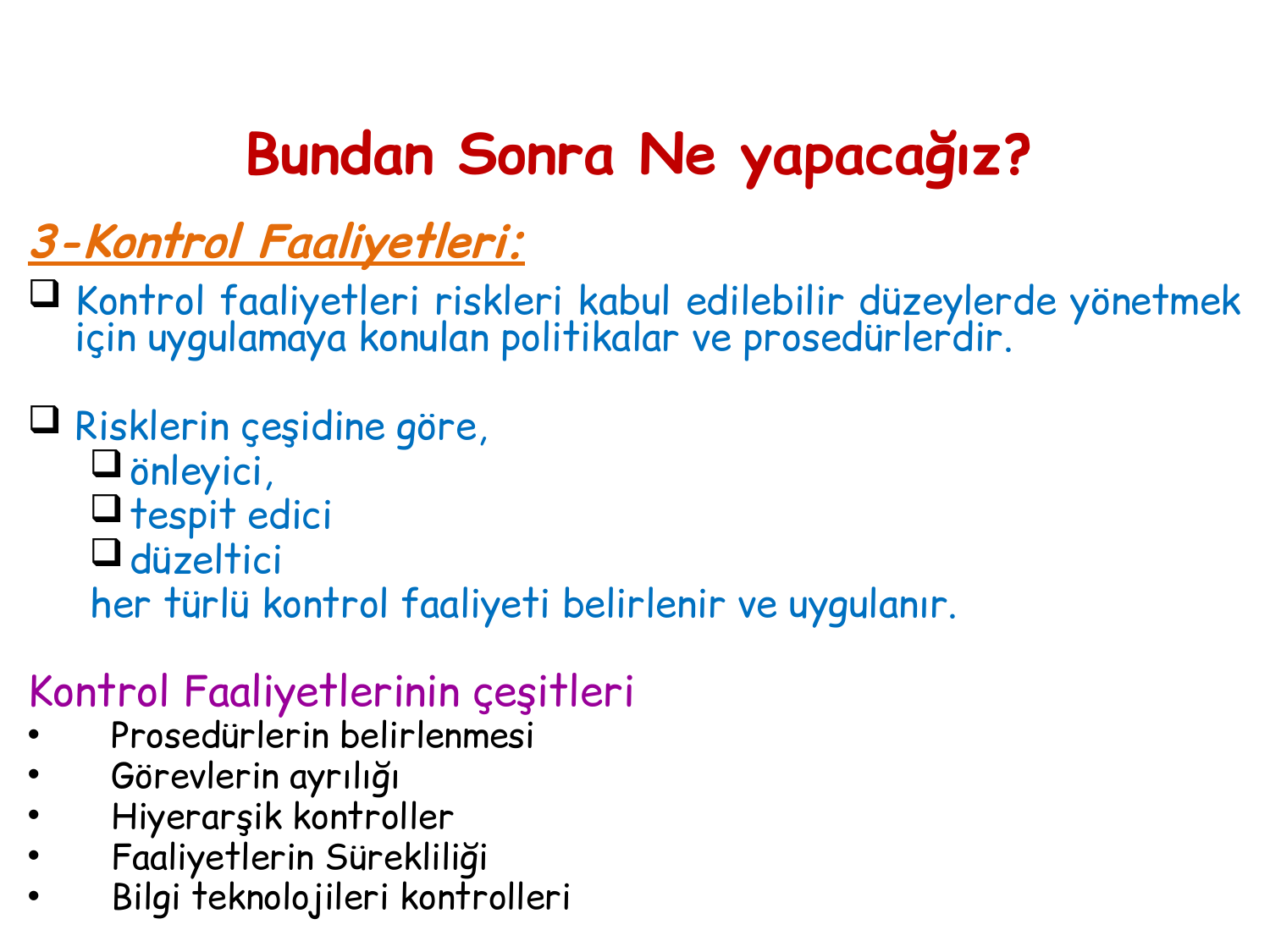

# Bundan Sonra Ne yapacağız?
3-Kontrol Faaliyetleri:
Kontrol faaliyetleri riskleri kabul edilebilir düzeylerde yönetmek için uygulamaya konulan politikalar ve prosedürlerdir.

Risklerin çeşidine göre,
önleyici,
tespit edici
düzeltici
her türlü kontrol faaliyeti belirlenir ve uygulanır.

Kontrol Faaliyetlerinin çeşitleri
Prosedürlerin belirlenmesi
Görevlerin ayrılığı
Hiyerarşik kontroller
Faaliyetlerin Sürekliliği
Bilgi teknolojileri kontrolleri